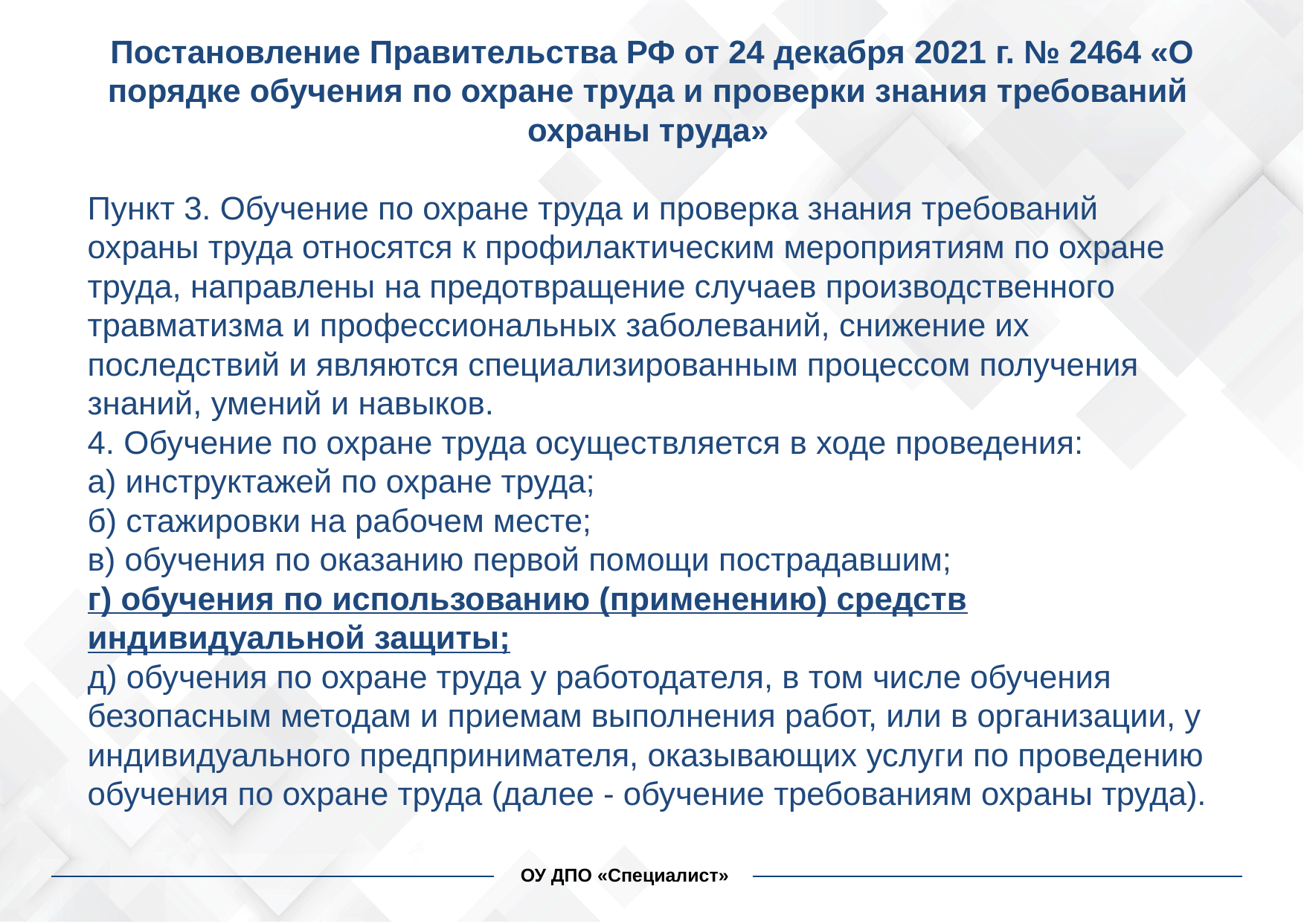

Постановление Правительства РФ от 24 декабря 2021 г. № 2464 «О порядке обучения по охране труда и проверки знания требований охраны труда»

Пункт 3. Обучение по охране труда и проверка знания требований охраны труда относятся к профилактическим мероприятиям по охране труда, направлены на предотвращение случаев производственного травматизма и профессиональных заболеваний, снижение их последствий и являются специализированным процессом получения знаний, умений и навыков.
4. Обучение по охране труда осуществляется в ходе проведения:
а) инструктажей по охране труда;
б) стажировки на рабочем месте;
в) обучения по оказанию первой помощи пострадавшим;
г) обучения по использованию (применению) средств индивидуальной защиты;
д) обучения по охране труда у работодателя, в том числе обучения безопасным методам и приемам выполнения работ, или в организации, у индивидуального предпринимателя, оказывающих услуги по проведению обучения по охране труда (далее - обучение требованиям охраны труда).
#